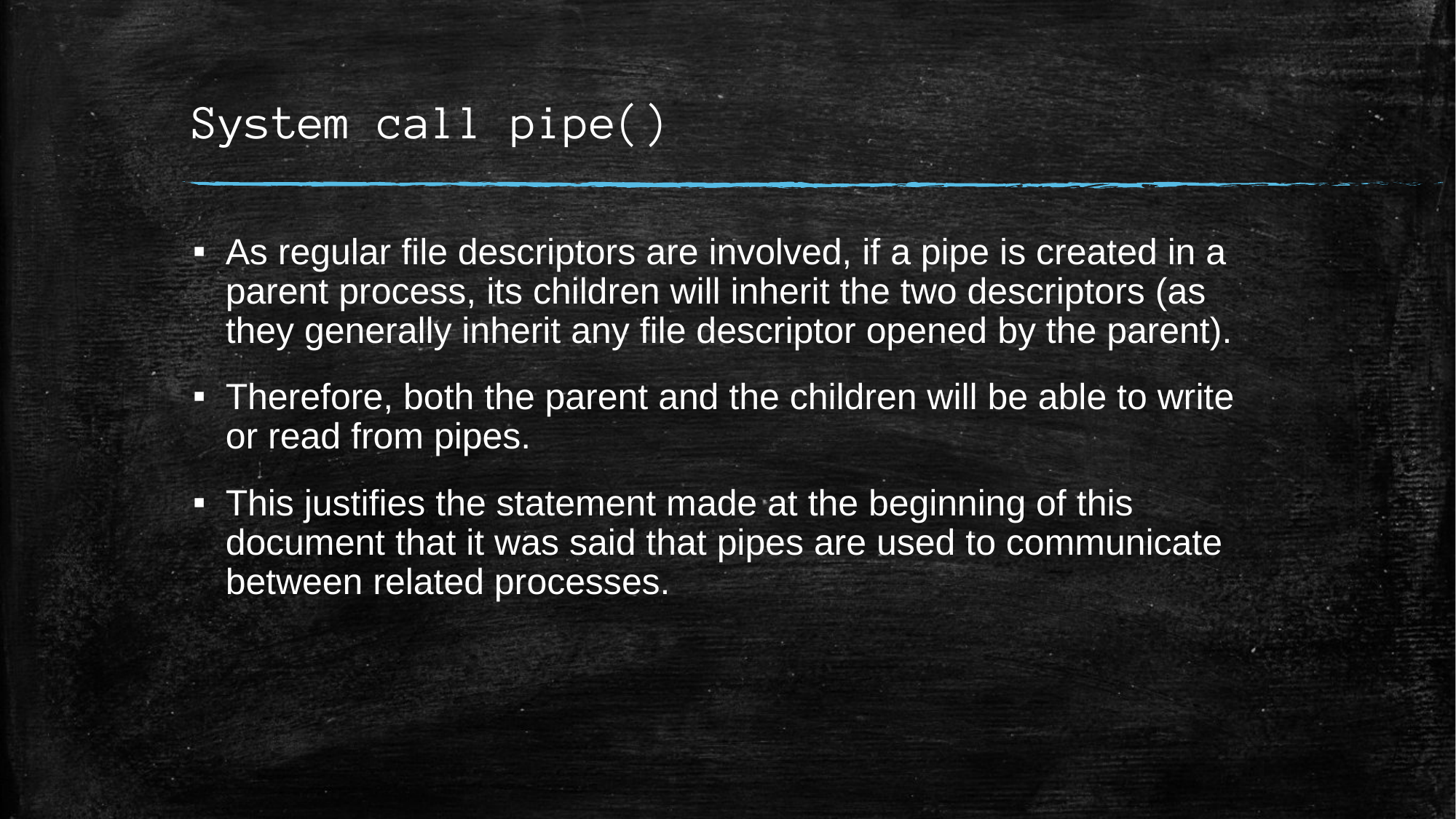

# System call pipe()
As regular file descriptors are involved, if a pipe is created in a parent process, its children will inherit the two descriptors (as they generally inherit any file descriptor opened by the parent).
Therefore, both the parent and the children will be able to write or read from pipes.
This justifies the statement made at the beginning of this document that it was said that pipes are used to communicate between related processes.